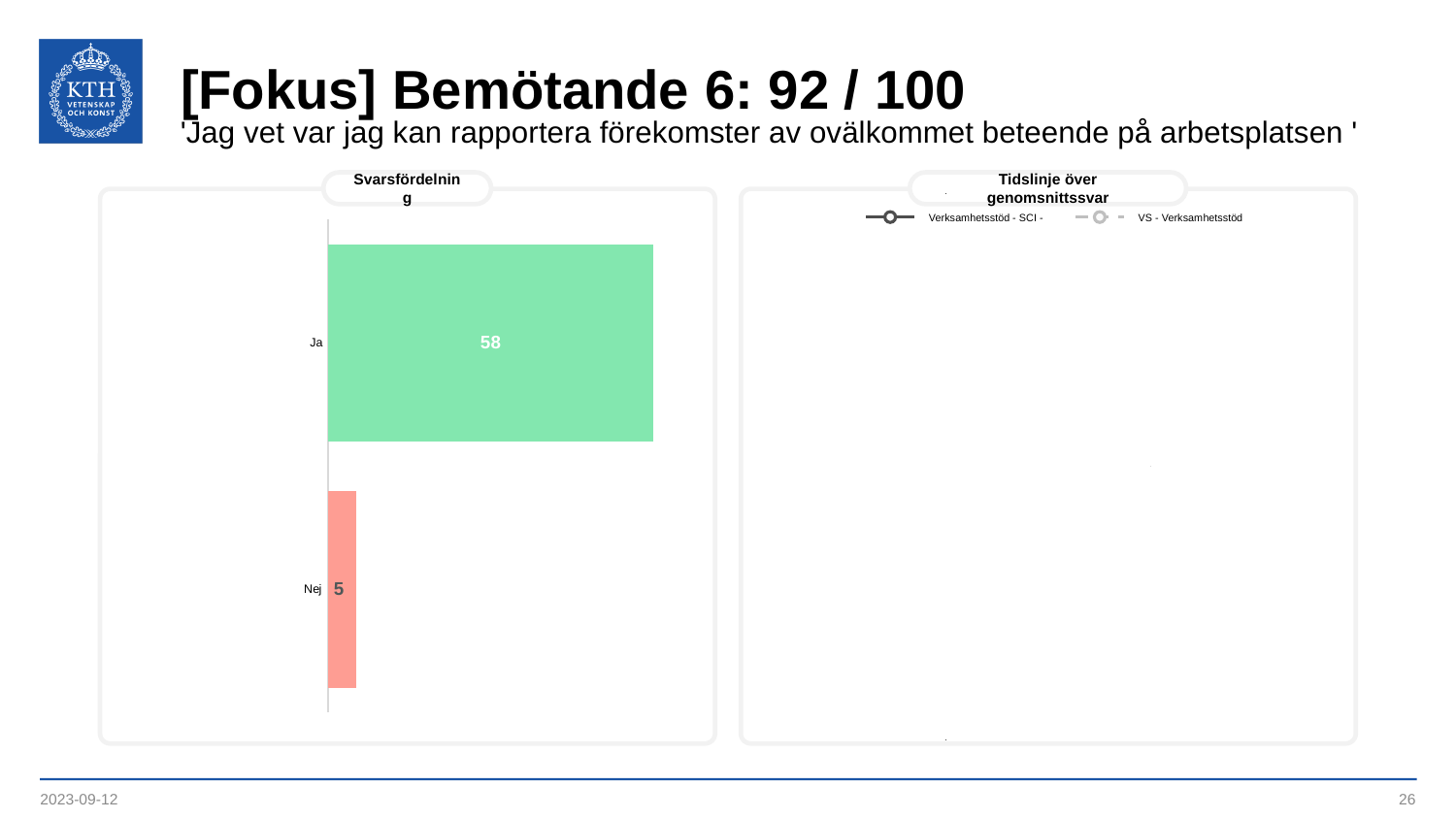

# [Fokus] Bemötande 6: 92 / 100
'Jag vet var jag kan rapportera förekomster av ovälkommet beteende på arbetsplatsen '
Svarsfördelning
Tidslinje över genomsnittssvar

### Chart

| Category |  |  |  |  |
|---|---|---|---|---|
| 44964.333333333336 | 92.0 | 77.0 | 92.0 | 92.0 |
Verksamhetsstöd - SCI -
VS - Verksamhetsstöd

### Chart

| Category |  |
|---|---|
| Ja | 58.0 |
| Nej | 5.0 |
2023-09-12
26